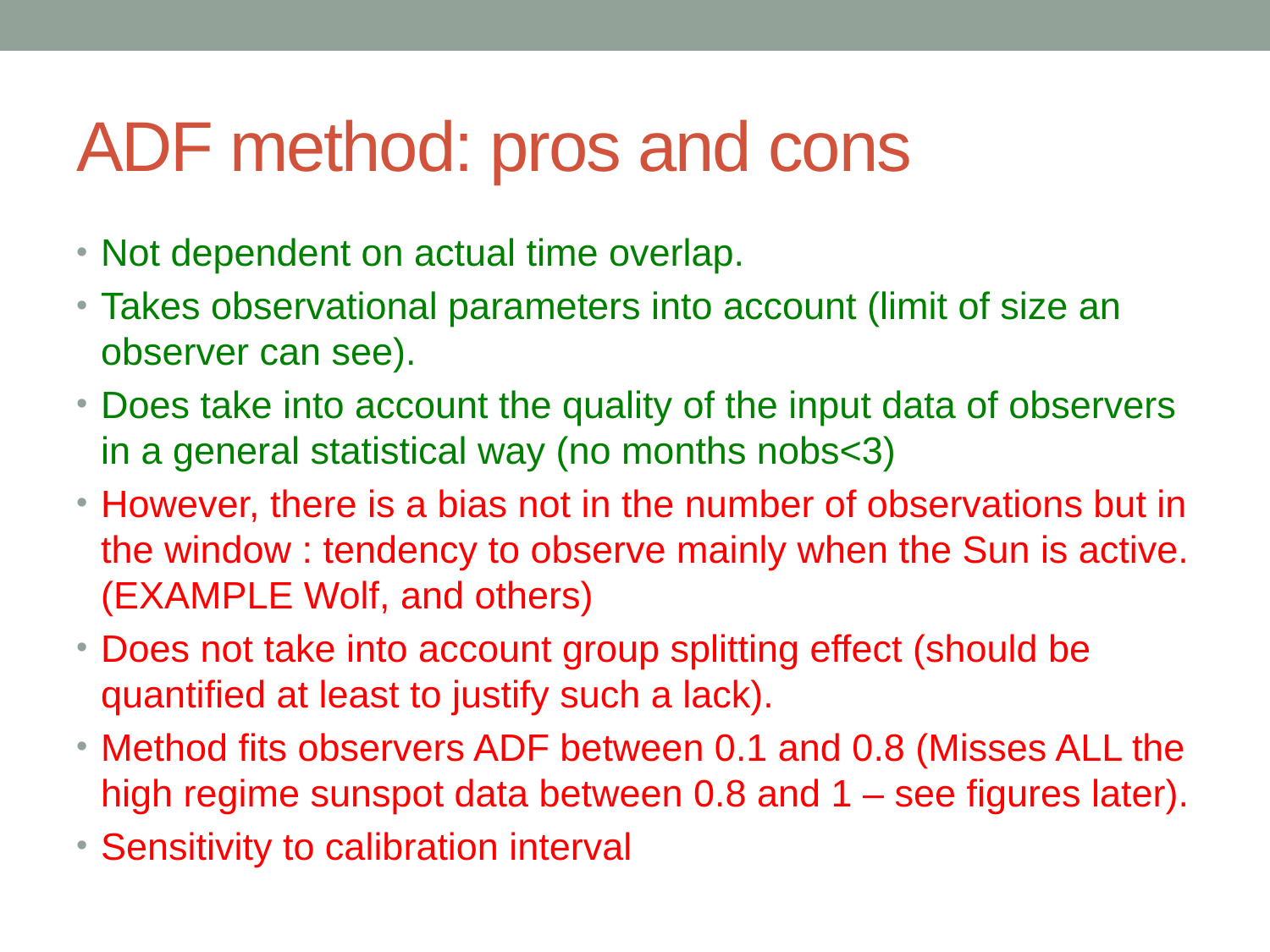

# ADF method: pros and cons
Not dependent on actual time overlap.
Takes observational parameters into account (limit of size an observer can see).
Does take into account the quality of the input data of observers in a general statistical way (no months nobs<3)
However, there is a bias not in the number of observations but in the window : tendency to observe mainly when the Sun is active. (EXAMPLE Wolf, and others)
Does not take into account group splitting effect (should be quantified at least to justify such a lack).
Method fits observers ADF between 0.1 and 0.8 (Misses ALL the high regime sunspot data between 0.8 and 1 – see figures later).
Sensitivity to calibration interval